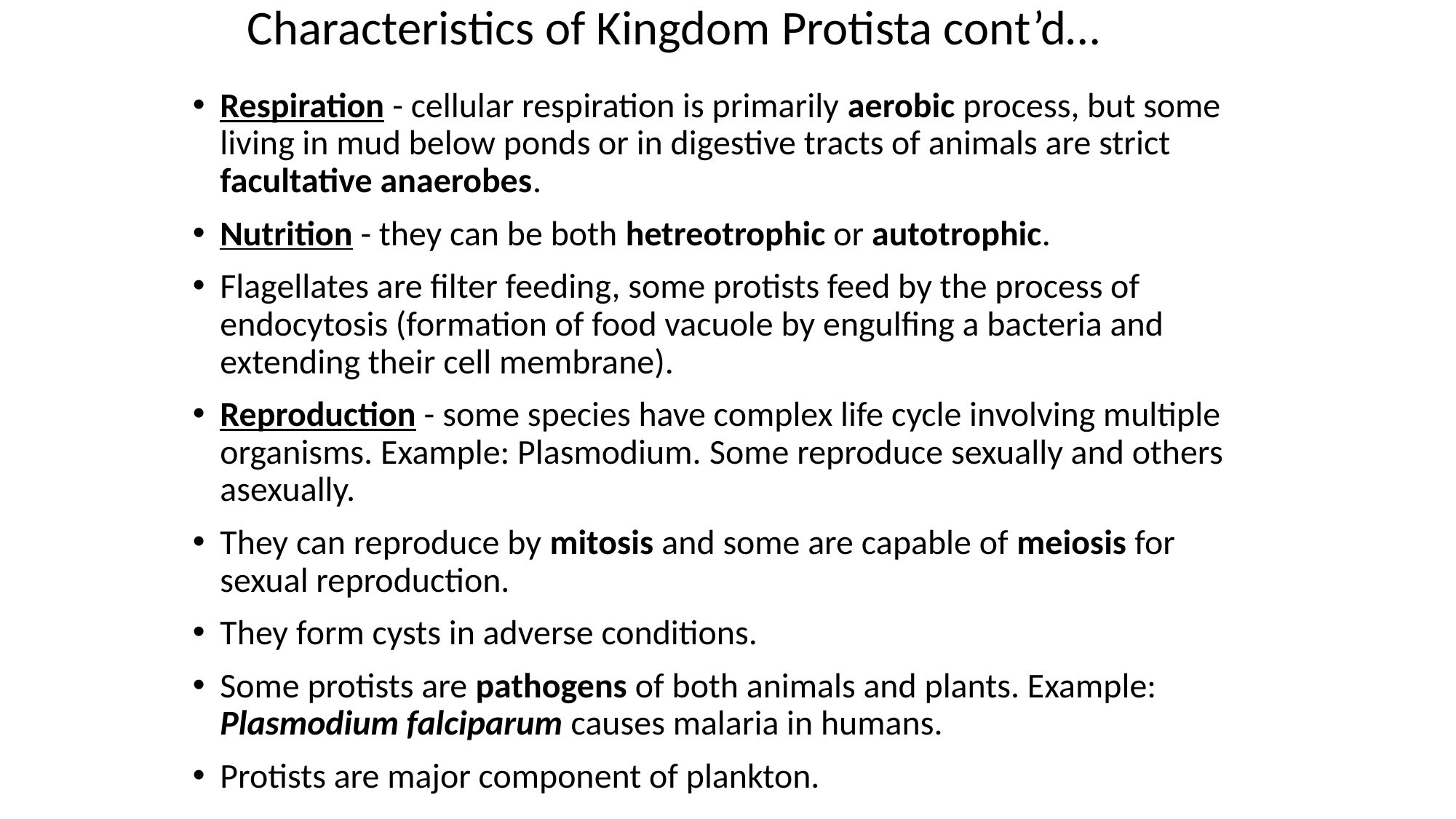

# Characteristics of Kingdom Protista cont’d…
Respiration - cellular respiration is primarily aerobic process, but some living in mud below ponds or in digestive tracts of animals are strict facultative anaerobes.
Nutrition - they can be both hetreotrophic or autotrophic.
Flagellates are filter feeding, some protists feed by the process of endocytosis (formation of food vacuole by engulfing a bacteria and extending their cell membrane).
Reproduction - some species have complex life cycle involving multiple organisms. Example: Plasmodium. Some reproduce sexually and others asexually.
They can reproduce by mitosis and some are capable of meiosis for sexual reproduction.
They form cysts in adverse conditions.
Some protists are pathogens of both animals and plants. Example: Plasmodium falciparum causes malaria in humans.
Protists are major component of plankton.